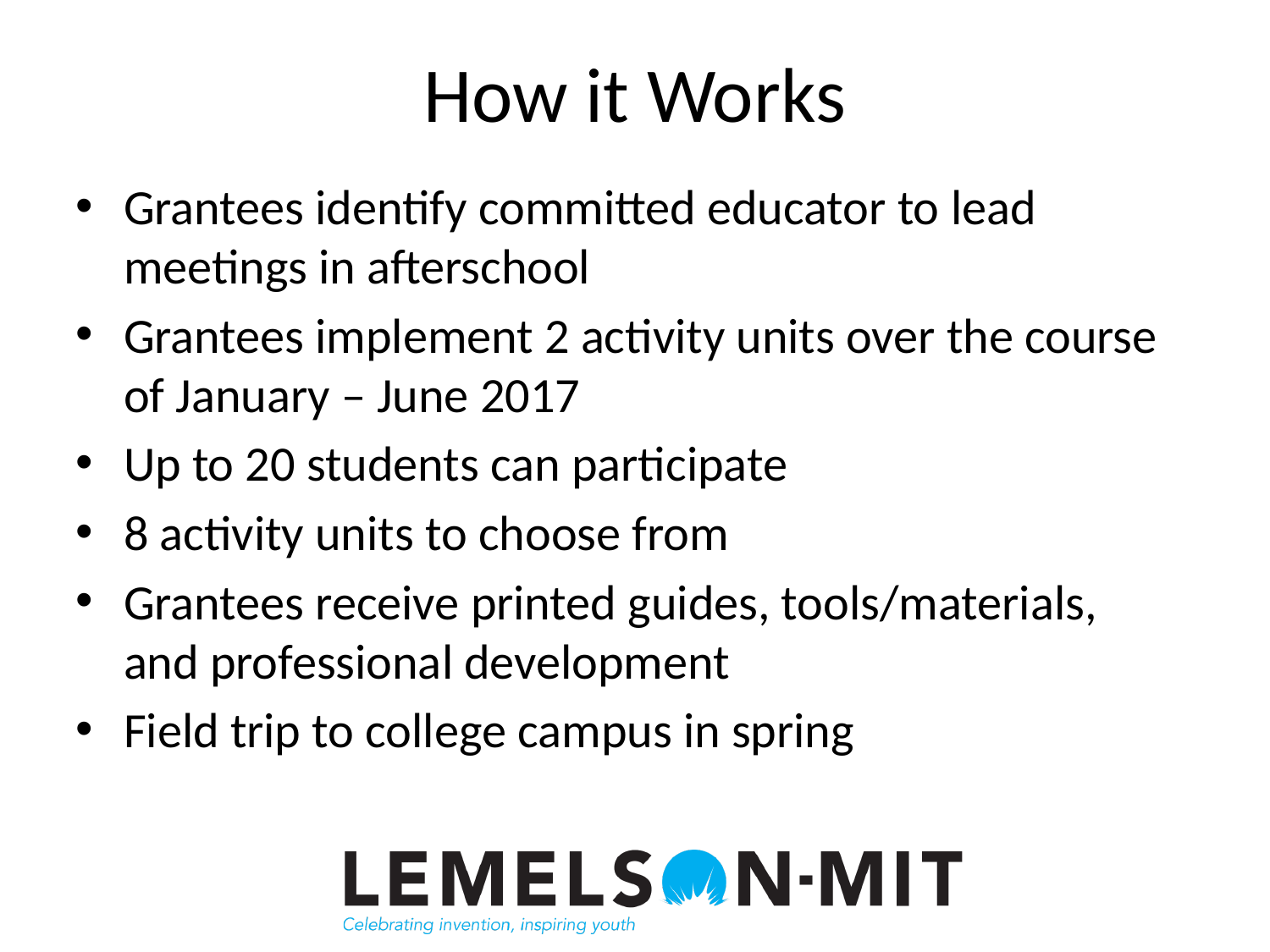

# How it Works

Grantees identify committed educator to lead meetings in afterschool
Grantees implement 2 activity units over the course of January – June 2017
Up to 20 students can participate
8 activity units to choose from
Grantees receive printed guides, tools/materials, and professional development
Field trip to college campus in spring